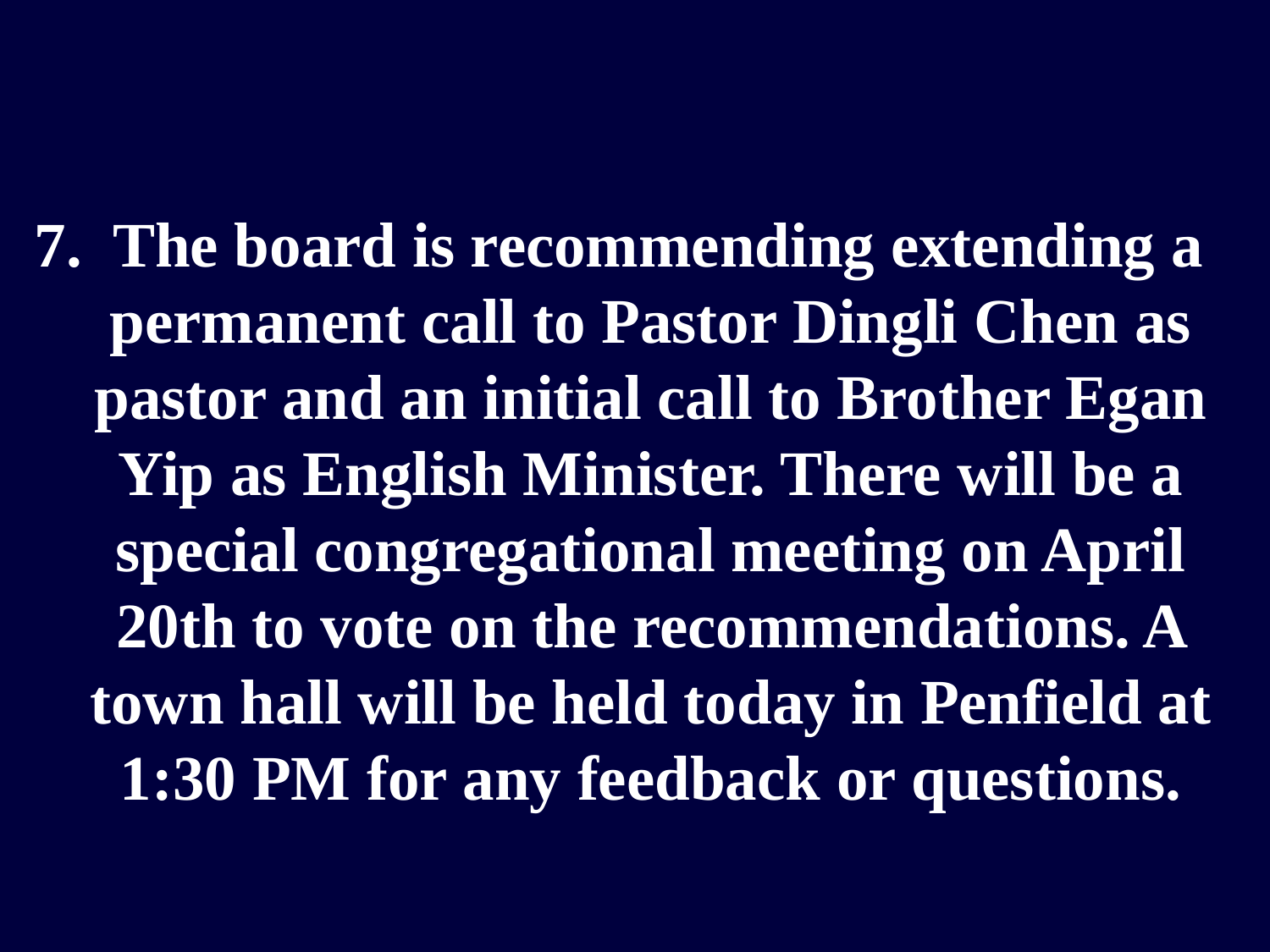

7.  The board is recommending extending a permanent call to Pastor Dingli Chen as pastor and an initial call to Brother Egan Yip as English Minister. There will be a special congregational meeting on April 20th to vote on the recommendations. A town hall will be held today in Penfield at 1:30 PM for any feedback or questions.